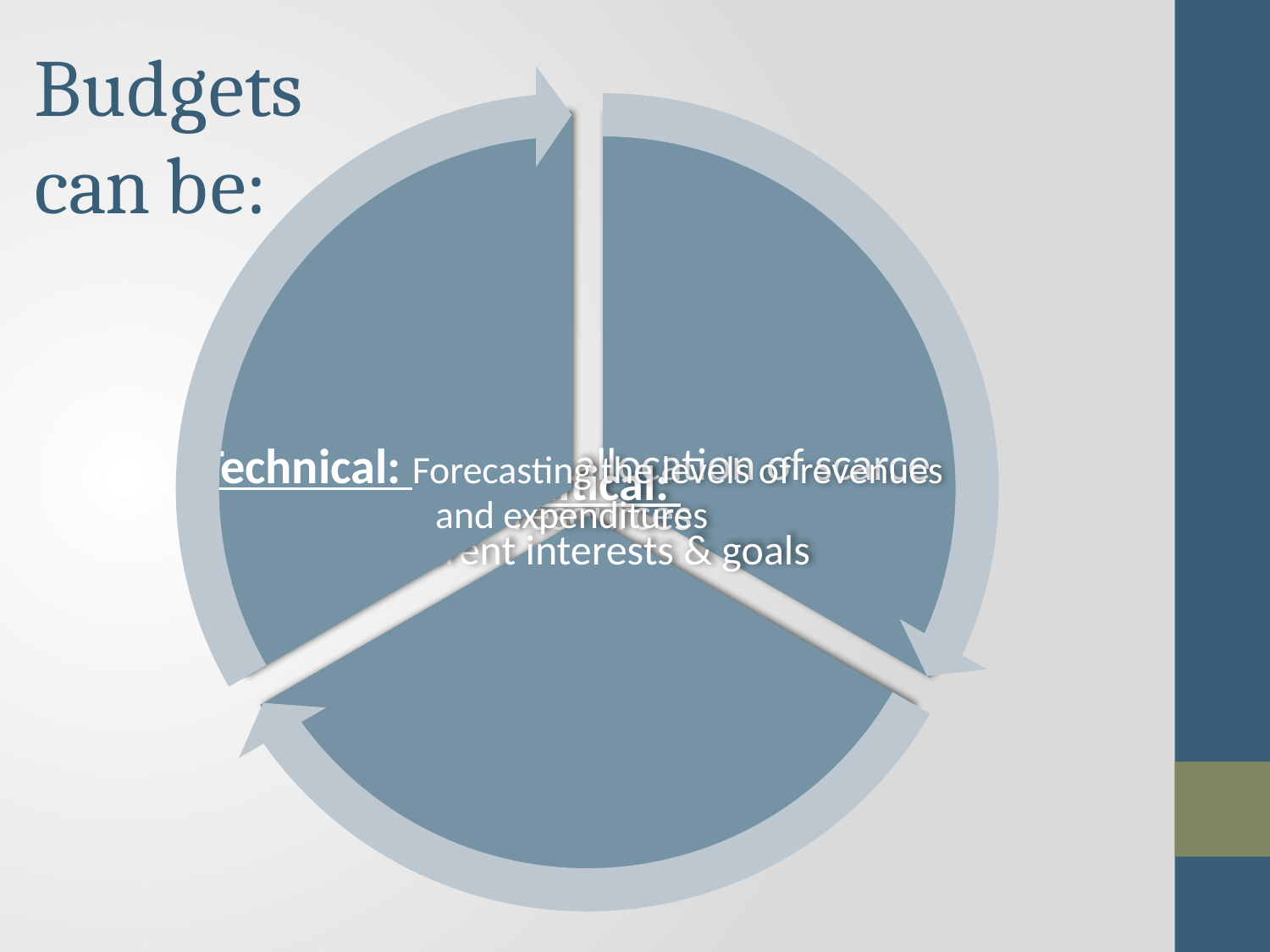

# Budgets can be:
Economic: The allocation of scarce resources
Political:
Different interests & goals
Technical: Forecasting the levels of revenues and expenditures